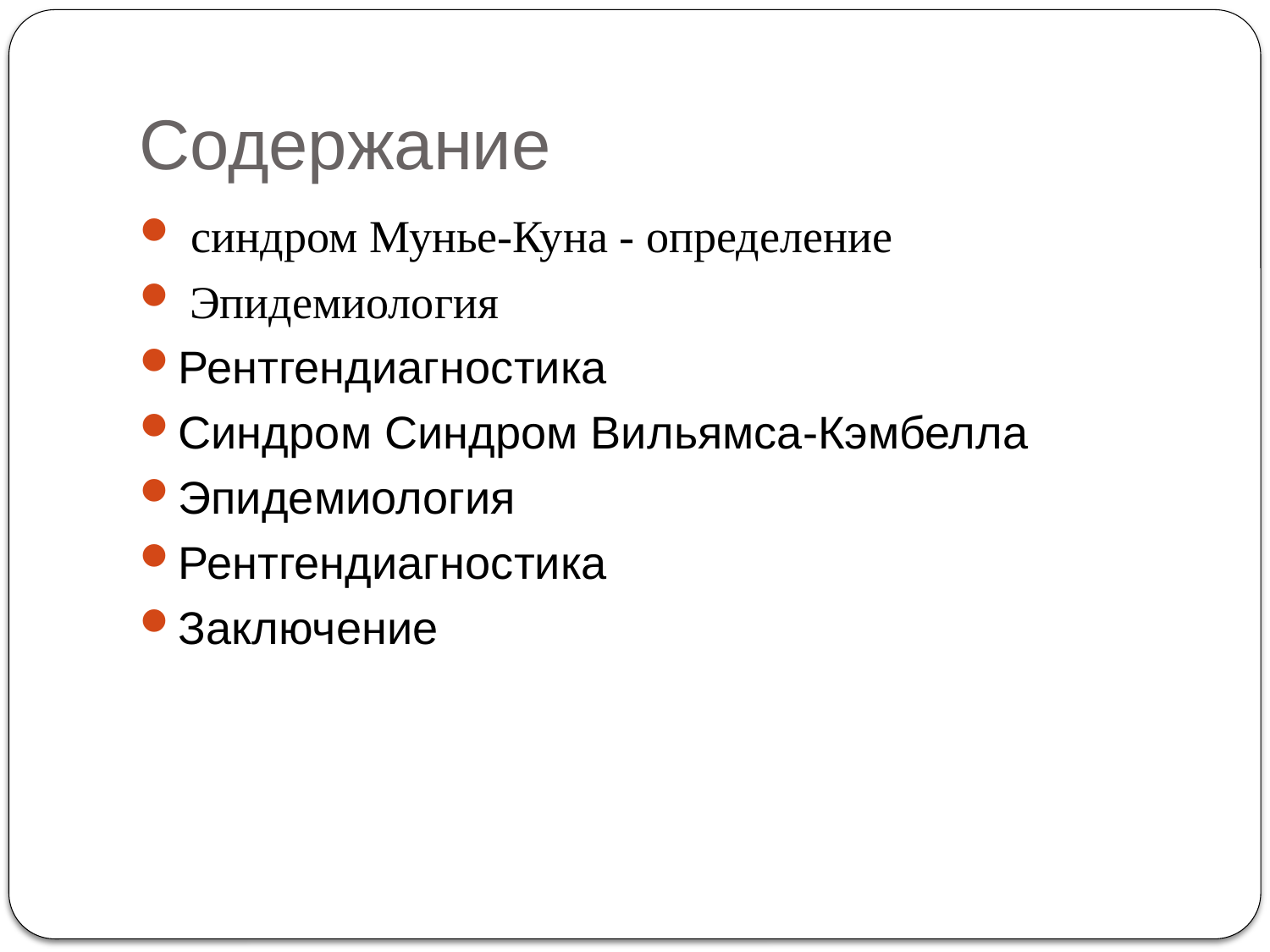

# Содержание
 синдром Мунье-Куна - определение
 Эпидемиология
Рентгендиагностика
Синдром Синдром Вильямса-Кэмбелла
Эпидемиология
Рентгендиагностика
Заключение